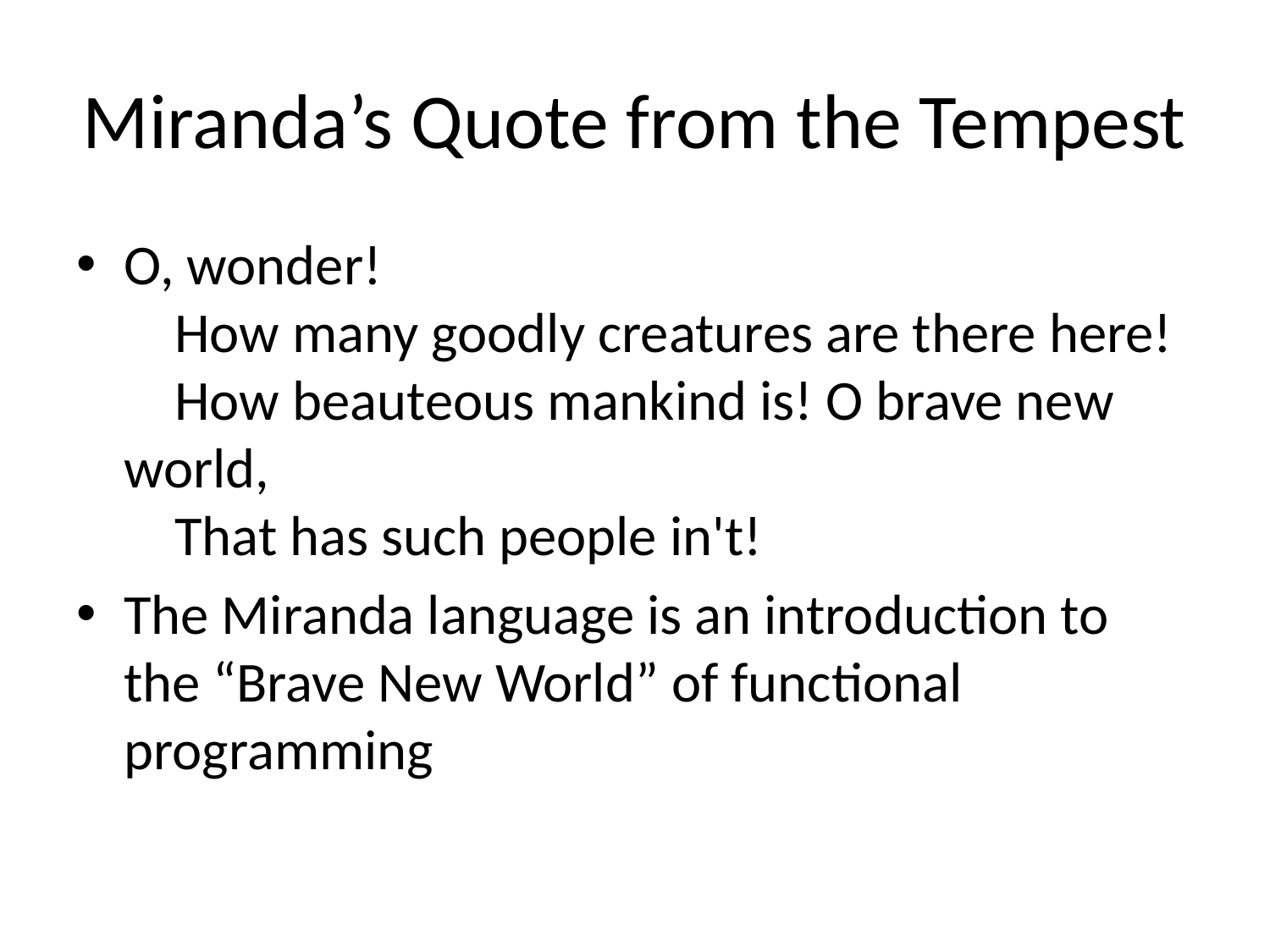

# Miranda’s Quote from the Tempest
O, wonder! 
    How many goodly creatures are there here! 
    How beauteous mankind is! O brave new world, 
    That has such people in't!
The Miranda language is an introduction to the “Brave New World” of functional programming